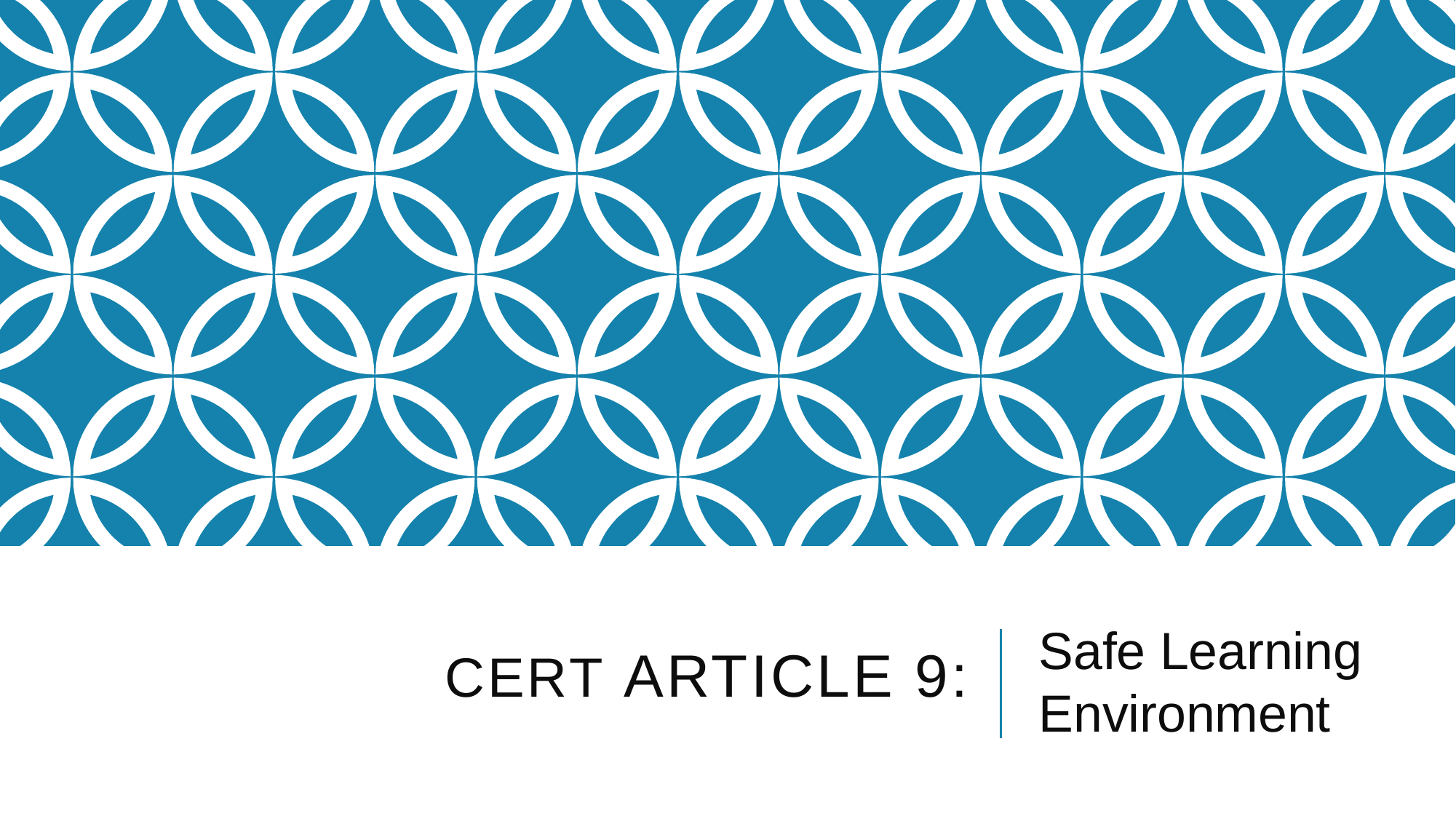

# Cert Article 9:
Safe Learning Environment